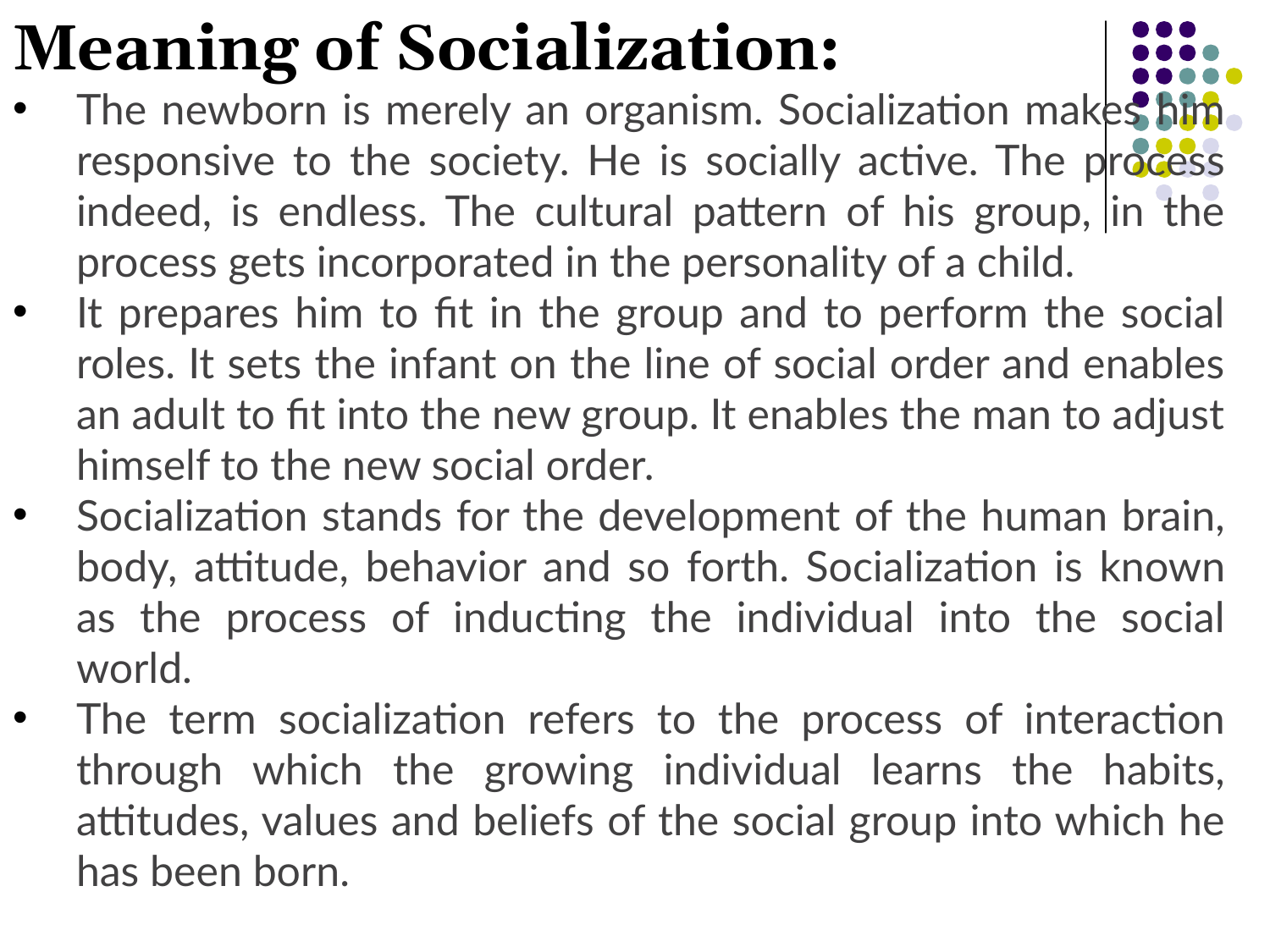

Meaning of Socialization:
The newborn is merely an organism. Socialization makes him responsive to the society. He is socially active. The process indeed, is endless. The cultural pattern of his group, in the process gets incorporated in the personality of a child.
It prepares him to fit in the group and to perform the social roles. It sets the infant on the line of social order and enables an adult to fit into the new group. It enables the man to adjust himself to the new social order.
Socialization stands for the development of the human brain, body, attitude, behavior and so forth. Socialization is known as the process of inducting the individual into the social world.
The term socialization refers to the process of interaction through which the growing individual learns the habits, attitudes, values and beliefs of the social group into which he has been born.